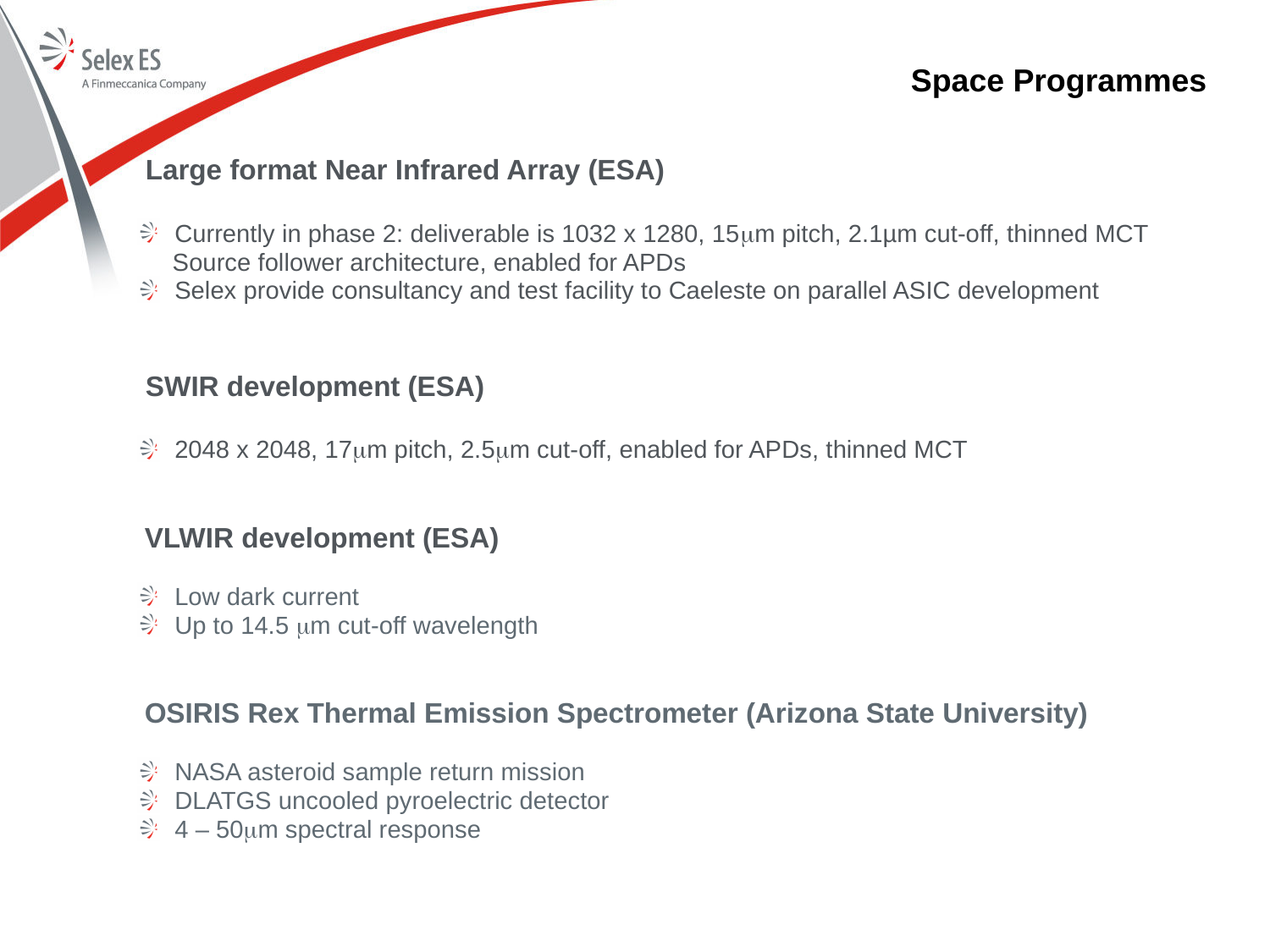

# Space Programmes
 Large format Near Infrared Array (ESA)

Currently in phase 2: deliverable is 1032 x 1280, 15μm pitch, 2.1µm cut-off, thinned MCT
     Source follower architecture, enabled for APDs
Selex provide consultancy and test facility to Caeleste on parallel ASIC development

 SWIR development (ESA)

2048 x 2048, 17μm pitch, 2.5μm cut-off, enabled for APDs, thinned MCT

 VLWIR development (ESA)

Low dark current
Up to 14.5 μm cut-off wavelength

 OSIRIS Rex Thermal Emission Spectrometer (Arizona State University)

NASA asteroid sample return mission
DLATGS uncooled pyroelectric detector
4 – 50μm spectral response